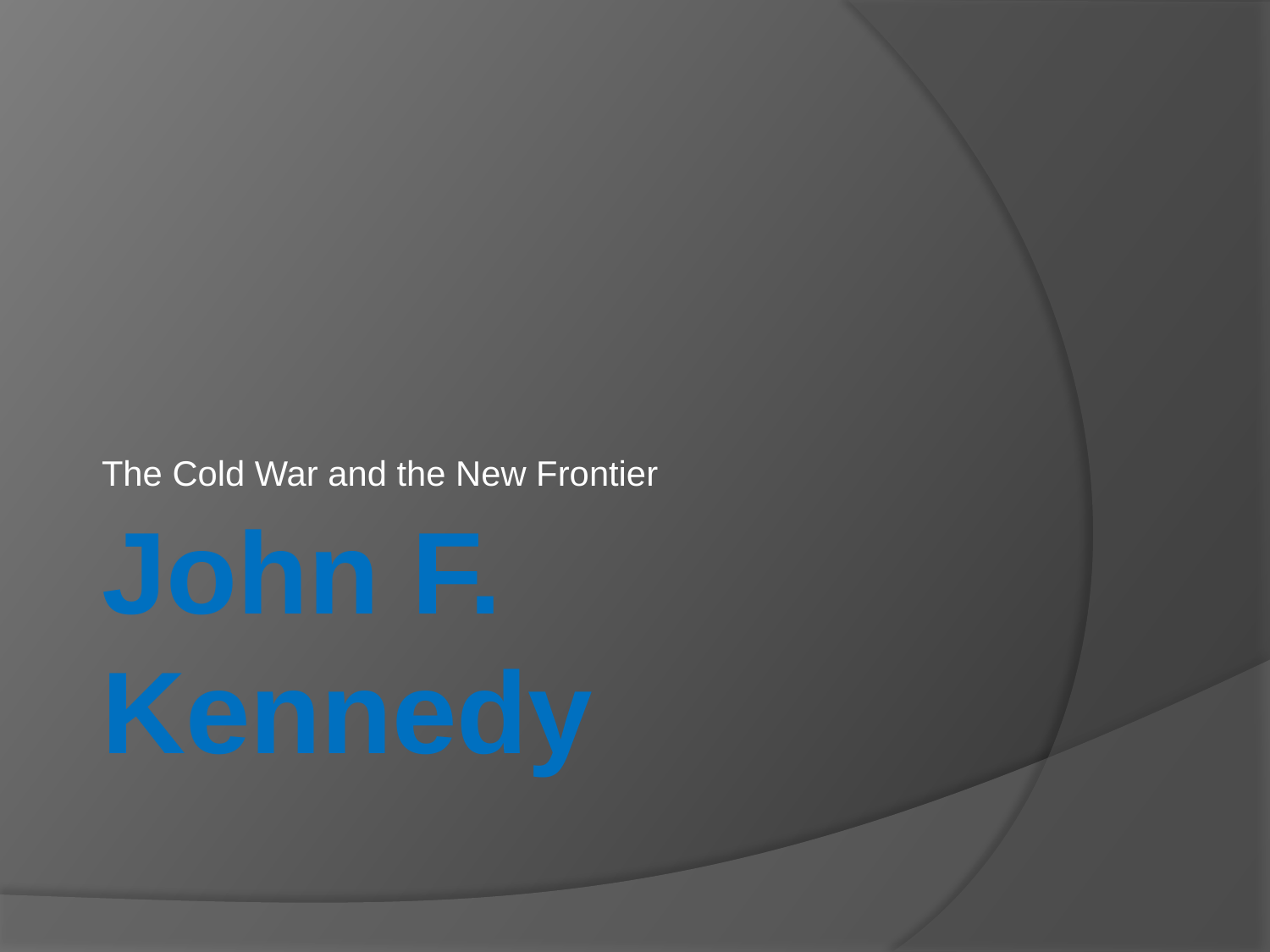

The Cold War and the New Frontier
# John F. Kennedy